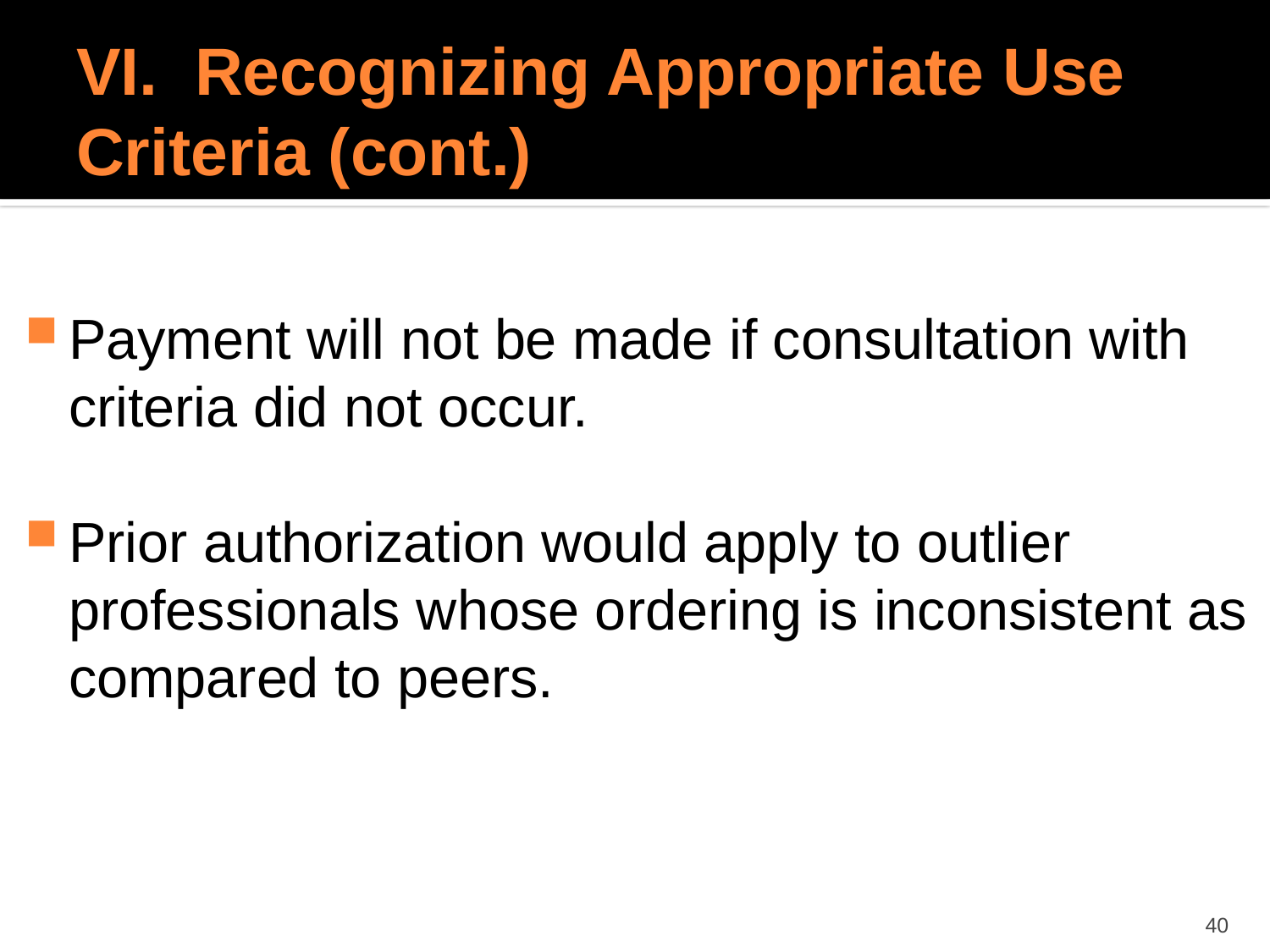

# VI.  Recognizing Appropriate Use Criteria (cont.)

Payment will not be made if consultation with criteria did not occur.

Prior authorization would apply to outlier professionals whose ordering is inconsistent as compared to peers.
40